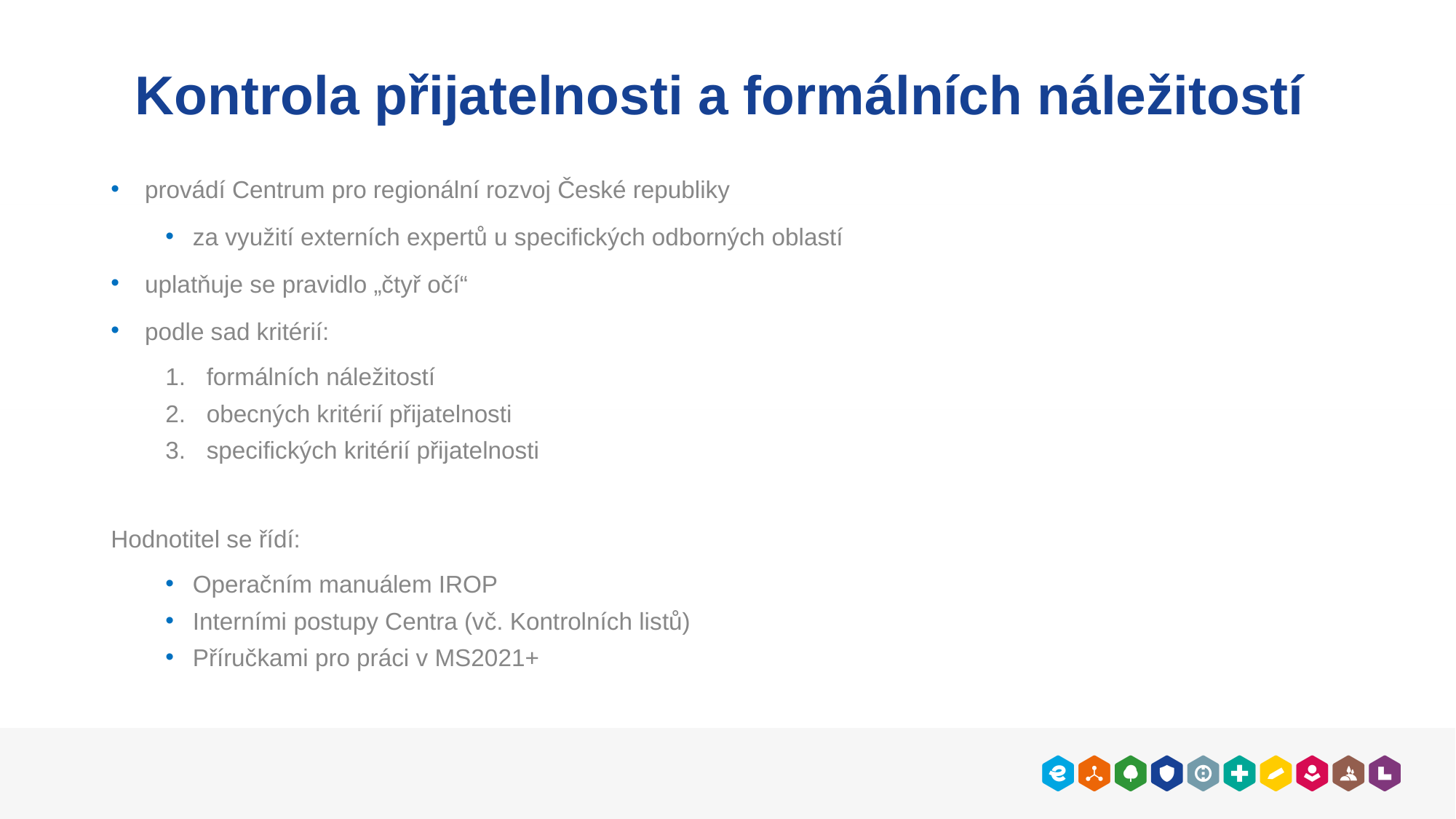

# Kontrola přijatelnosti a formálních náležitostí
 provádí Centrum pro regionální rozvoj České republiky
za využití externích expertů u specifických odborných oblastí
 uplatňuje se pravidlo „čtyř očí“
 podle sad kritérií:
formálních náležitostí
obecných kritérií přijatelnosti
specifických kritérií přijatelnosti

Hodnotitel se řídí:
Operačním manuálem IROP
Interními postupy Centra (vč. Kontrolních listů)
Příručkami pro práci v MS2021+